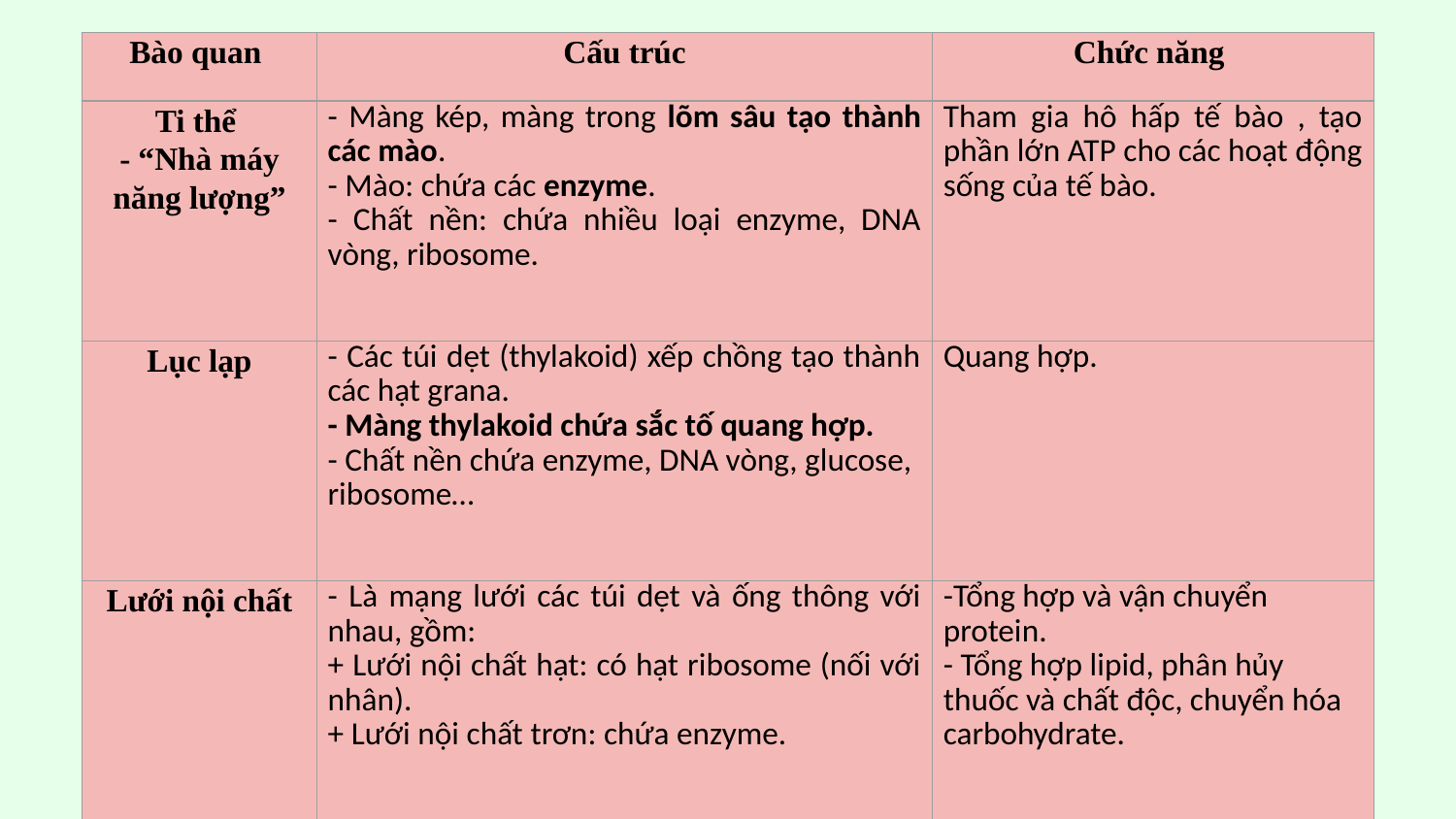

| Bào quan | Cấu trúc | Chức năng |
| --- | --- | --- |
| Ti thể - “Nhà máy năng lượng” | - Màng kép, màng trong lõm sâu tạo thành các mào. - Mào: chứa các enzyme. - Chất nền: chứa nhiều loại enzyme, DNA vòng, ribosome. | Tham gia hô hấp tế bào , tạo phần lớn ATP cho các hoạt động sống của tế bào. |
| Lục lạp | - Các túi dẹt (thylakoid) xếp chồng tạo thành các hạt grana. - Màng thylakoid chứa sắc tố quang hợp. - Chất nền chứa enzyme, DNA vòng, glucose, ribosome… | Quang hợp. |
| Lưới nội chất | - Là mạng lưới các túi dẹt và ống thông với nhau, gồm: + Lưới nội chất hạt: có hạt ribosome (nối với nhân). + Lưới nội chất trơn: chứa enzyme. | -Tổng hợp và vận chuyển protein. - Tổng hợp lipid, phân hủy thuốc và chất độc, chuyển hóa carbohydrate. |